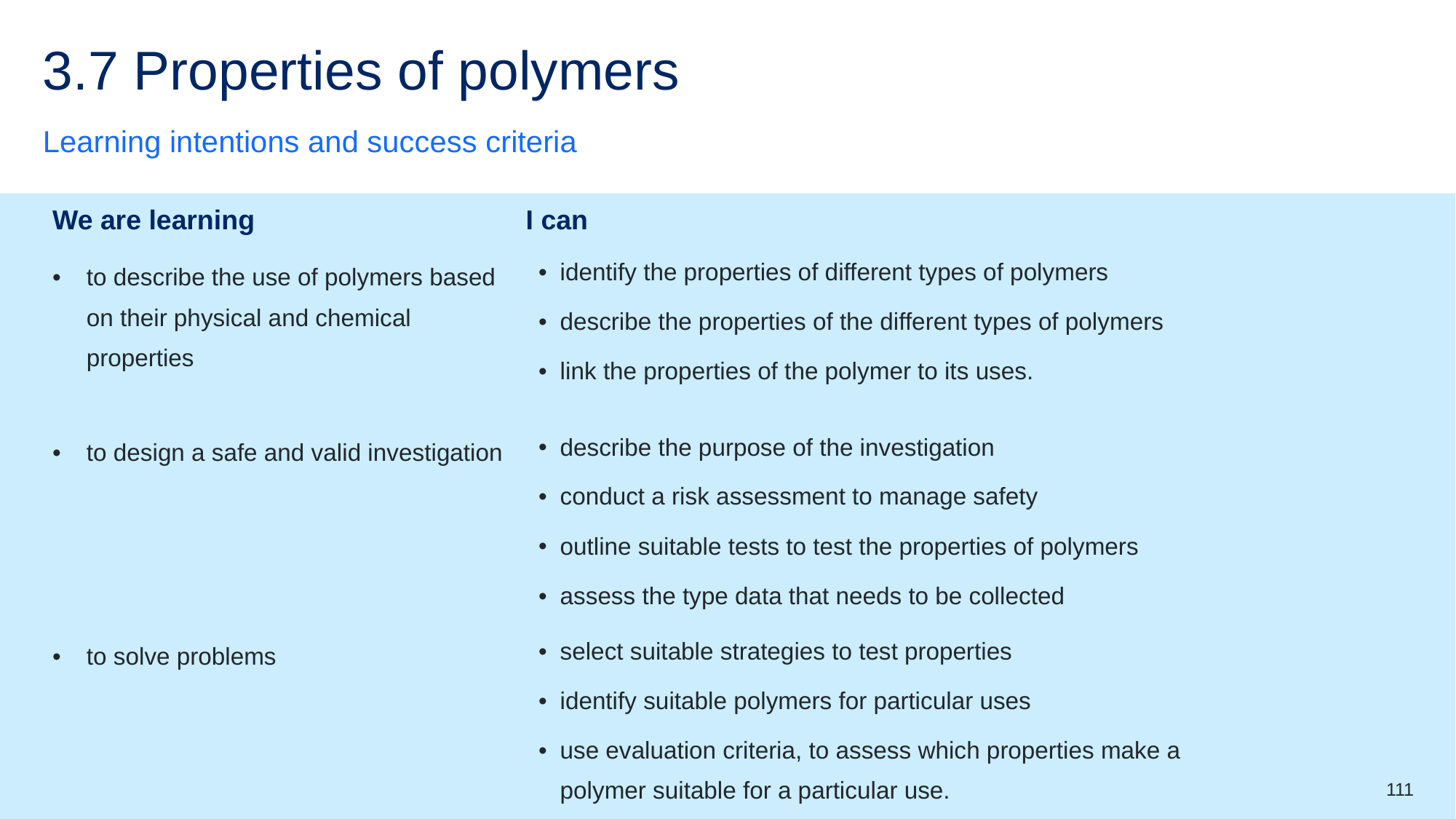

# 3.7 Properties of polymers
Learning intentions and success criteria
| We are learning | I can |
| --- | --- |
| to describe the use of polymers based on their physical and chemical properties | identify the properties of different types of polymers describe the properties of the different types of polymers link the properties of the polymer to its uses. |
| to design a safe and valid investigation | describe the purpose of the investigation conduct a risk assessment to manage safety outline suitable tests to test the properties of polymers assess the type data that needs to be collected |
| to solve problems | select suitable strategies to test properties identify suitable polymers for particular uses use evaluation criteria, to assess which properties make a polymer suitable for a particular use. |
111